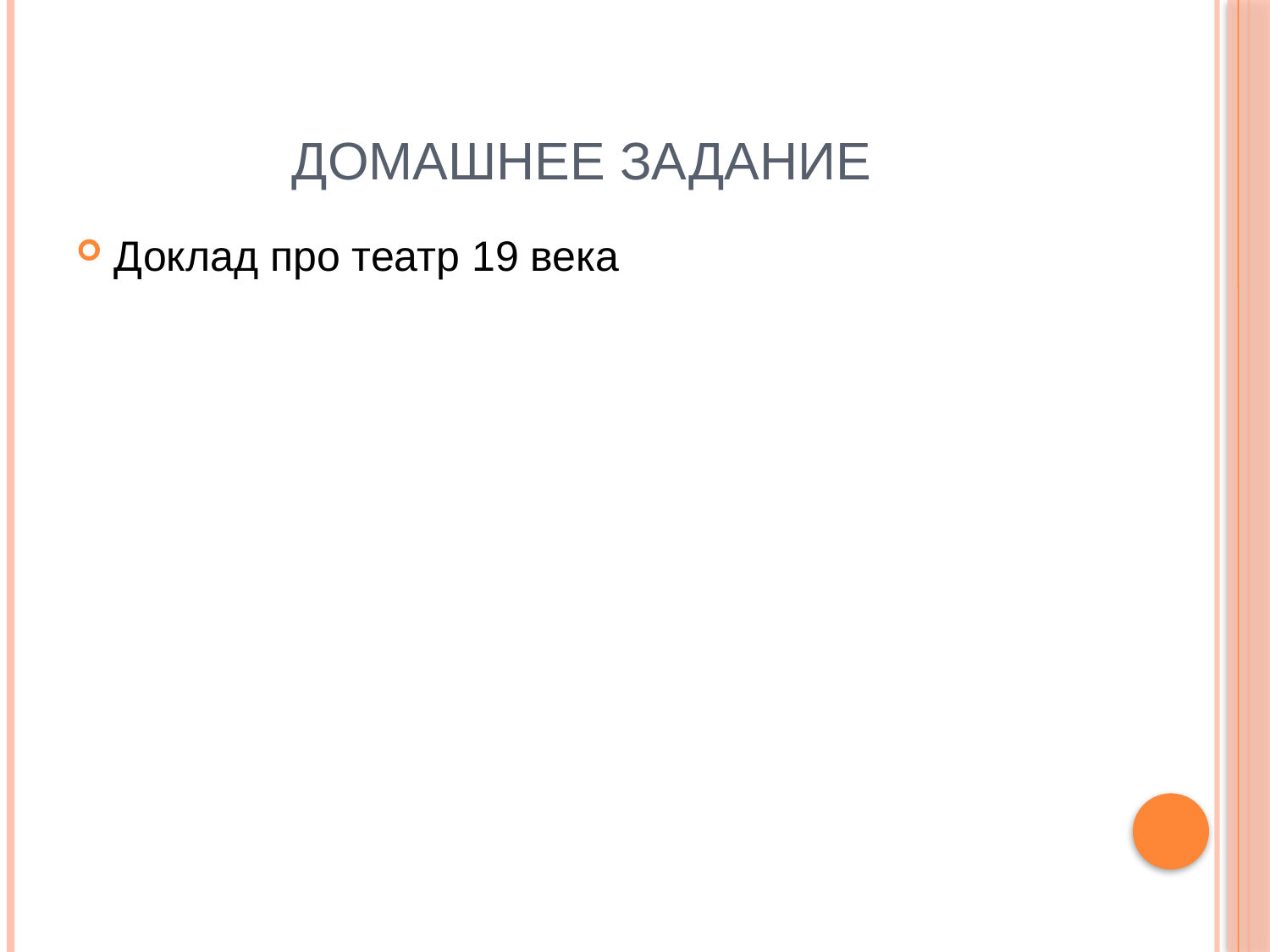

# Домашнее задание
Доклад про театр 19 века